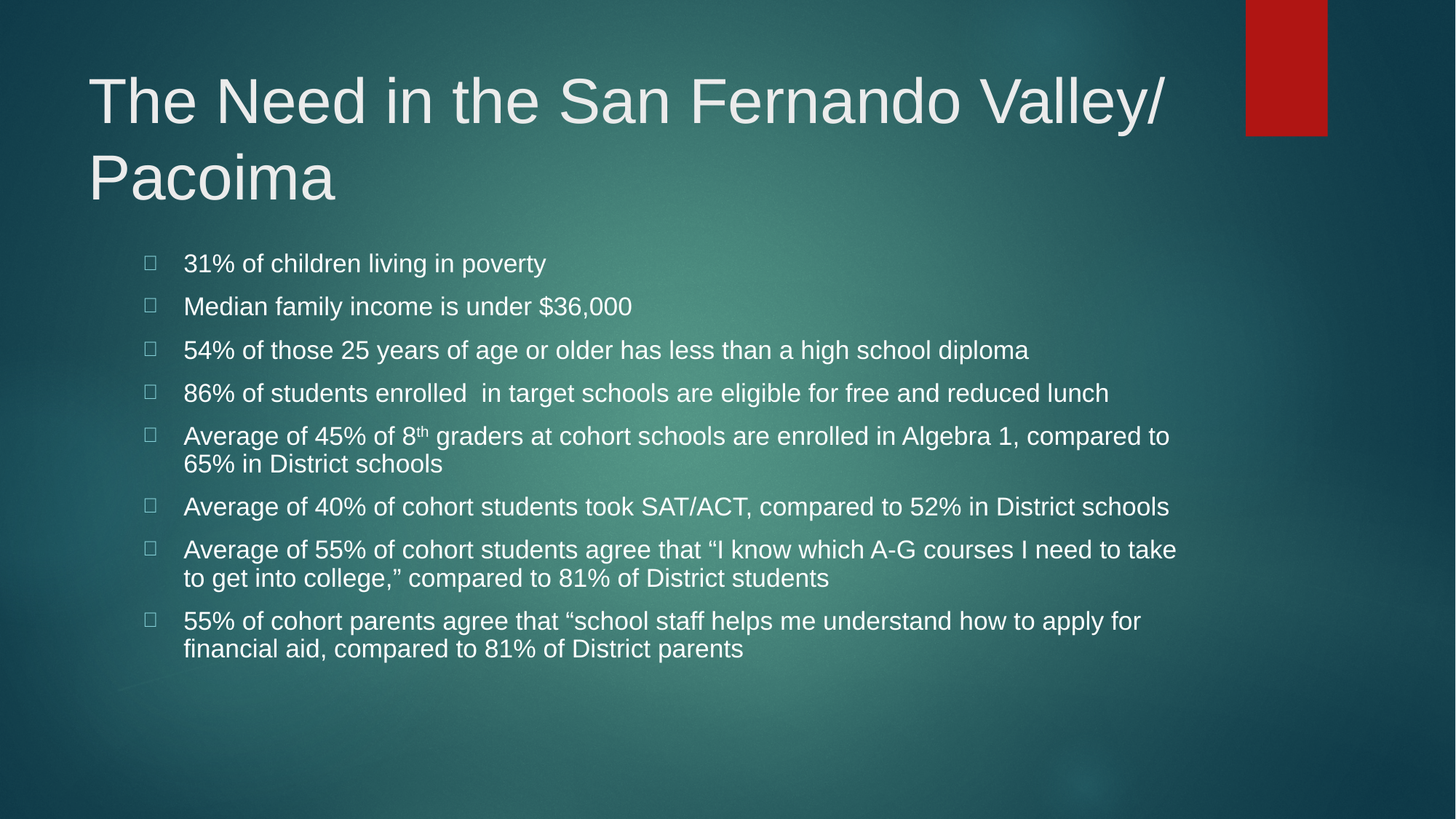

# The Need in the San Fernando Valley/ Pacoima
31% of children living in poverty
Median family income is under $36,000
54% of those 25 years of age or older has less than a high school diploma
86% of students enrolled  in target schools are eligible for free and reduced lunch
Average of 45% of 8th graders at cohort schools are enrolled in Algebra 1, compared to 65% in District schools
Average of 40% of cohort students took SAT/ACT, compared to 52% in District schools
Average of 55% of cohort students agree that “I know which A-G courses I need to take to get into college,” compared to 81% of District students
55% of cohort parents agree that “school staff helps me understand how to apply for financial aid, compared to 81% of District parents